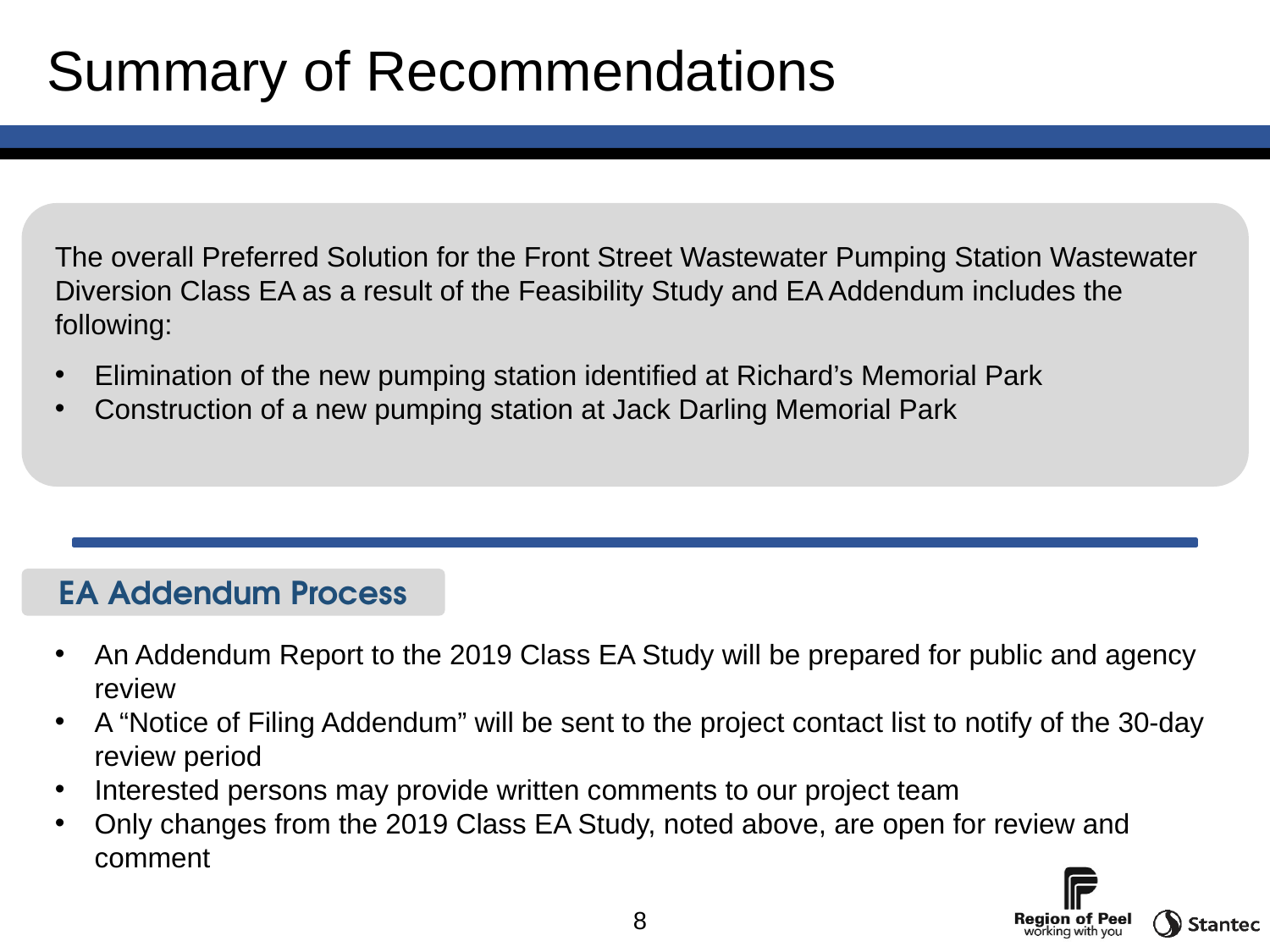

# Summary of Recommendations

The overall Preferred Solution for the Front Street Wastewater Pumping Station Wastewater Diversion Class EA as a result of the Feasibility Study and EA Addendum includes the following:

Elimination of the new pumping station identified at Richard’s Memorial Park
Construction of a new pumping station at Jack Darling Memorial Park

EA Addendum Process

An Addendum Report to the 2019 Class EA Study will be prepared for public and agency review
A “Notice of Filing Addendum” will be sent to the project contact list to notify of the 30-day review period
Interested persons may provide written comments to our project team
Only changes from the 2019 Class EA Study, noted above, are open for review and comment
8